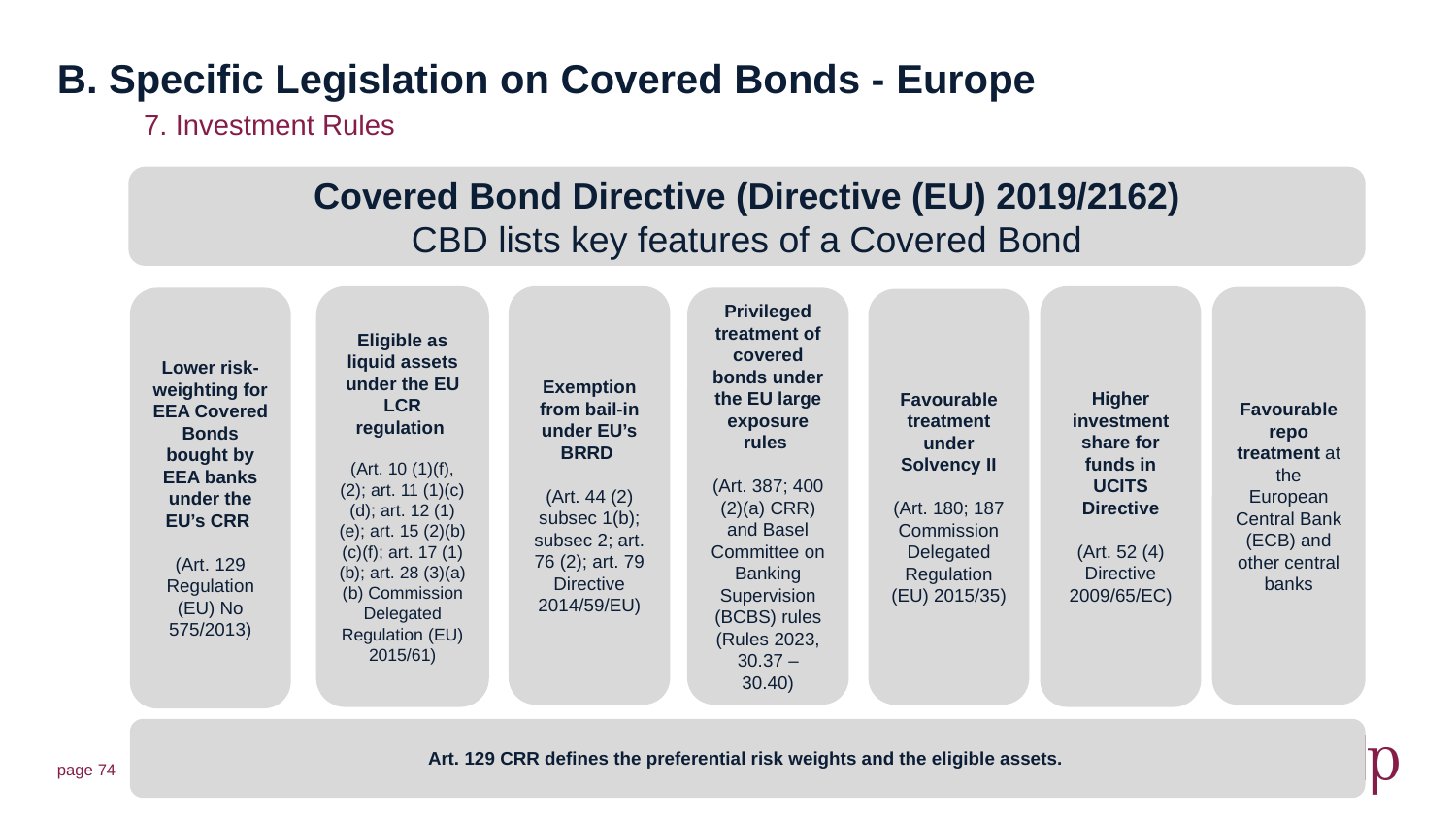

# B. Specific Legislation on Covered Bonds - Europe
7. Investment Rules
Covered Bond Directive (Directive (EU) 2019/2162)
CBD lists key features of a Covered Bond
Eligible as liquid assets under the EU LCR regulation

(Art. 10 (1)(f), (2); art. 11 (1)(c)(d); art. 12 (1)(e); art. 15 (2)(b)(c)(f); art. 17 (1)(b); art. 28 (3)(a)(b) Commission Delegated Regulation (EU) 2015/61)
Exemption from bail-in under EU’s BRRD

(Art. 44 (2) subsec 1(b); subsec 2; art. 76 (2); art. 79 Directive 2014/59/EU)
Higher investment share for funds in UCITS Directive

(Art. 52 (4) Directive 2009/65/EC)
Favourable repo treatment at the European Central Bank (ECB) and other central banks
Lower risk-weighting for EEA Covered Bonds bought by EEA banks under the EU’s CRR

(Art. 129 Regulation (EU) No 575/2013)
Privileged treatment of covered bonds under the EU large exposure rules

(Art. 387; 400 (2)(a) CRR) and Basel Committee on Banking Supervision (BCBS) rules (Rules 2023, 30.37 – 30.40)
Favourable treatment under Solvency II

(Art. 180; 187 Commission Delegated Regulation (EU) 2015/35)
Art. 129 CRR defines the preferential risk weights and the eligible assets.
page 74
32nd IUHF World Congress 2024 (19 Sept. 2024)